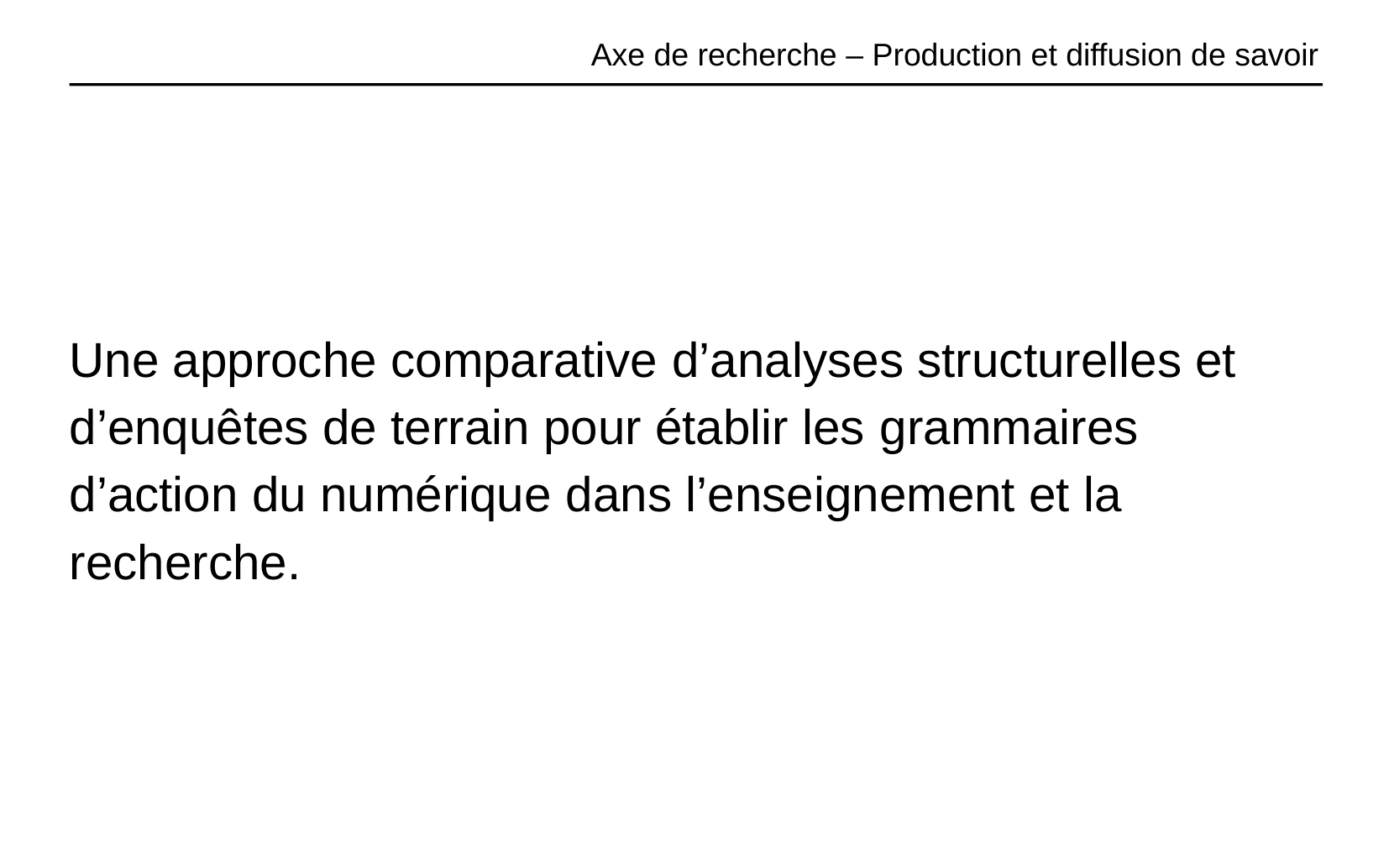

# Axe de recherche – Production et diffusion de savoir
Une approche comparative d’analyses structurelles et d’enquêtes de terrain pour établir les grammaires d’action du numérique dans l’enseignement et la recherche.